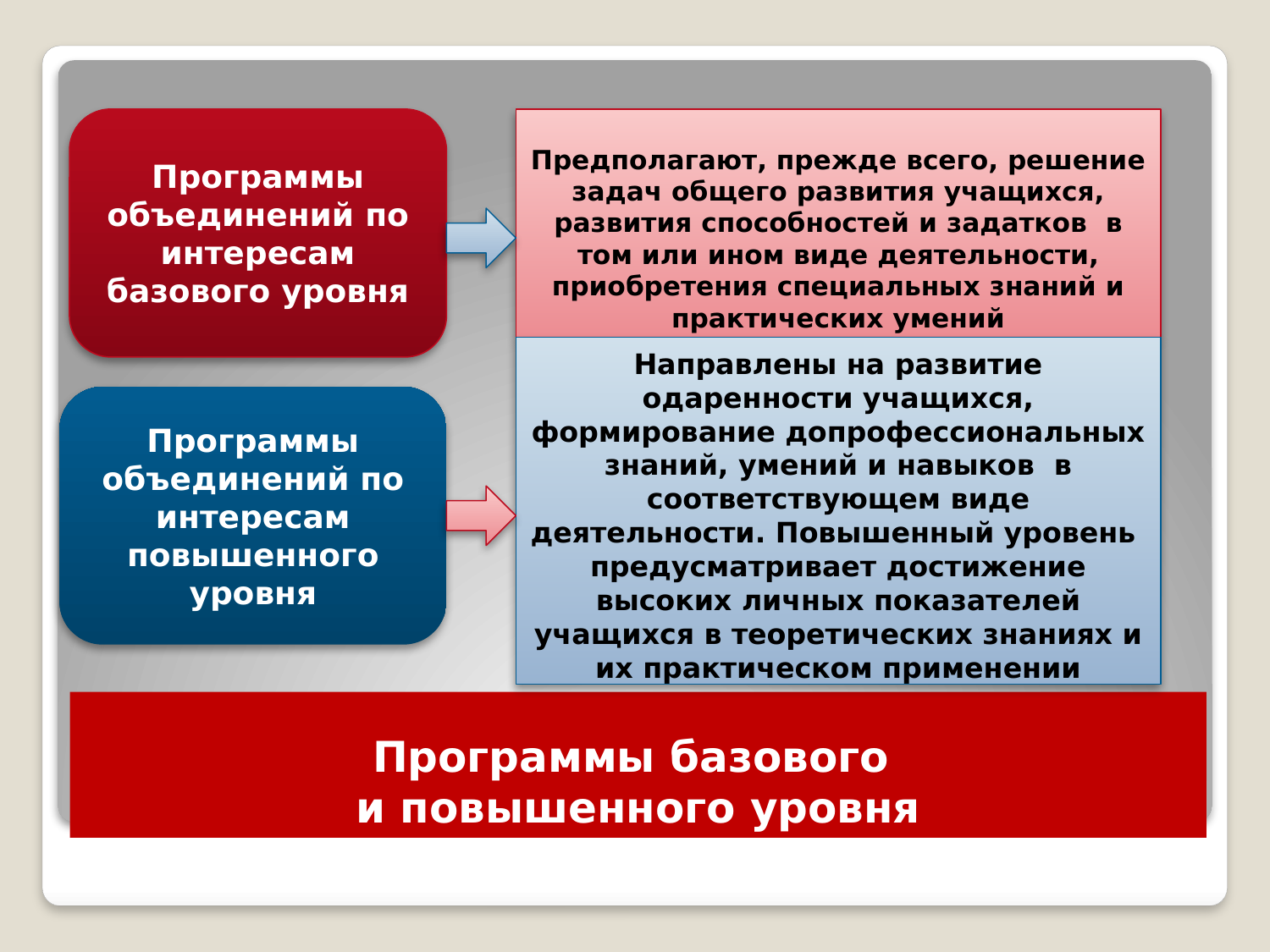

Программы объединений по интересам базового уровня

Предполагают, прежде всего, решение задач общего развития учащихся, развития способностей и задатков  в том или ином виде деятельности, приобретения специальных знаний и практических умений

Направлены на развитие одаренности учащихся, формирование допрофессиональных знаний, умений и навыков  в соответствующем виде деятельности. Повышенный уровень  предусматривает достижение высоких личных показателей учащихся в теоретических знаниях и их практическом применении

Программы объединений по интересам повышенного уровня

# Программы базового и повышенного уровня